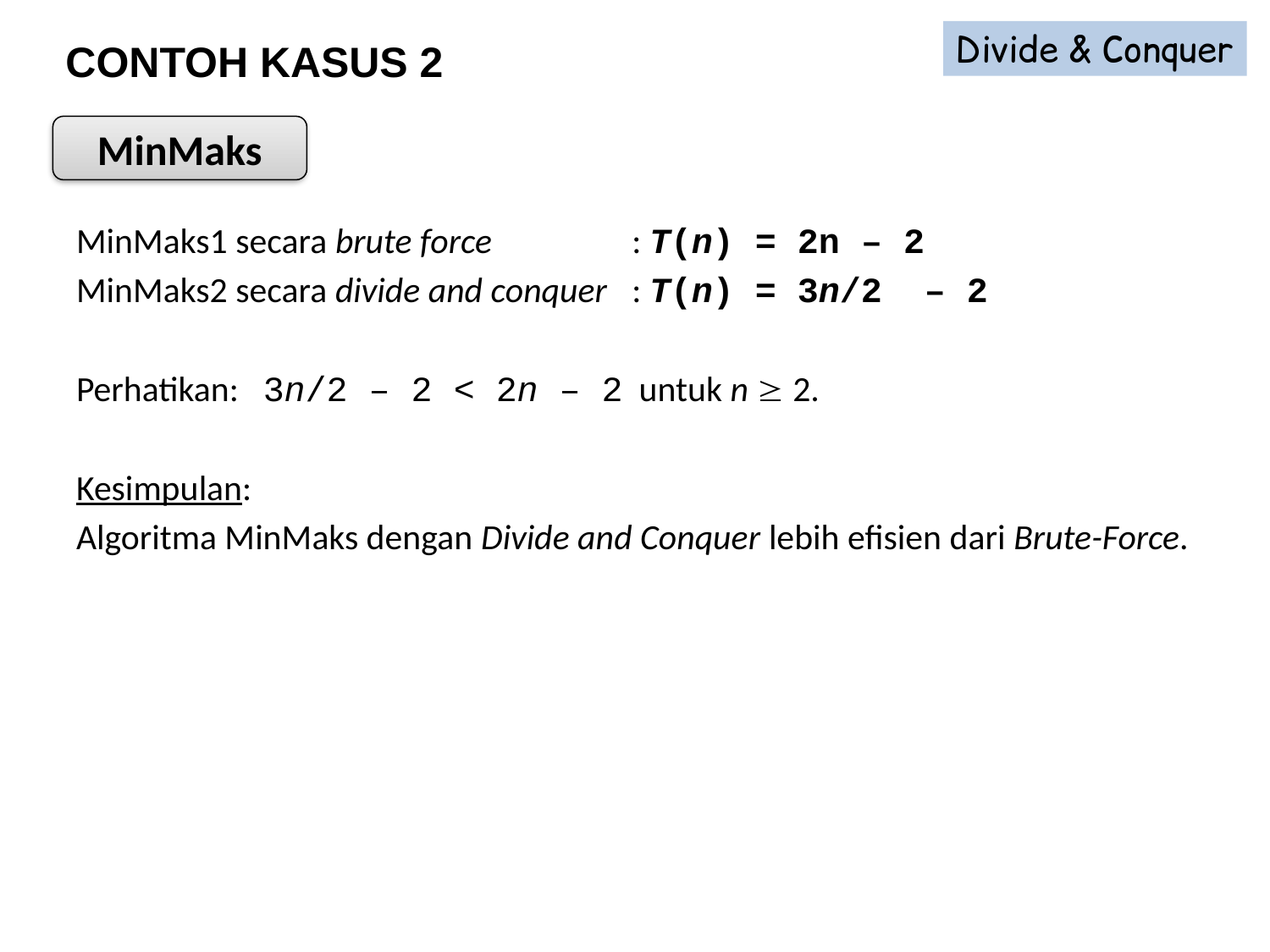

Divide & Conquer
# CONTOH KASUS 2
MinMaks
MinMaks1 secara brute force 		: T(n) = 2n – 2
MinMaks2 secara divide and conquer	: T(n) = 3n/2  – 2

Perhatikan:   3n/2 – 2 < 2n – 2  untuk n ≥ 2.

Kesimpulan:
Algoritma MinMaks dengan Divide and Conquer lebih efisien dari Brute-Force.